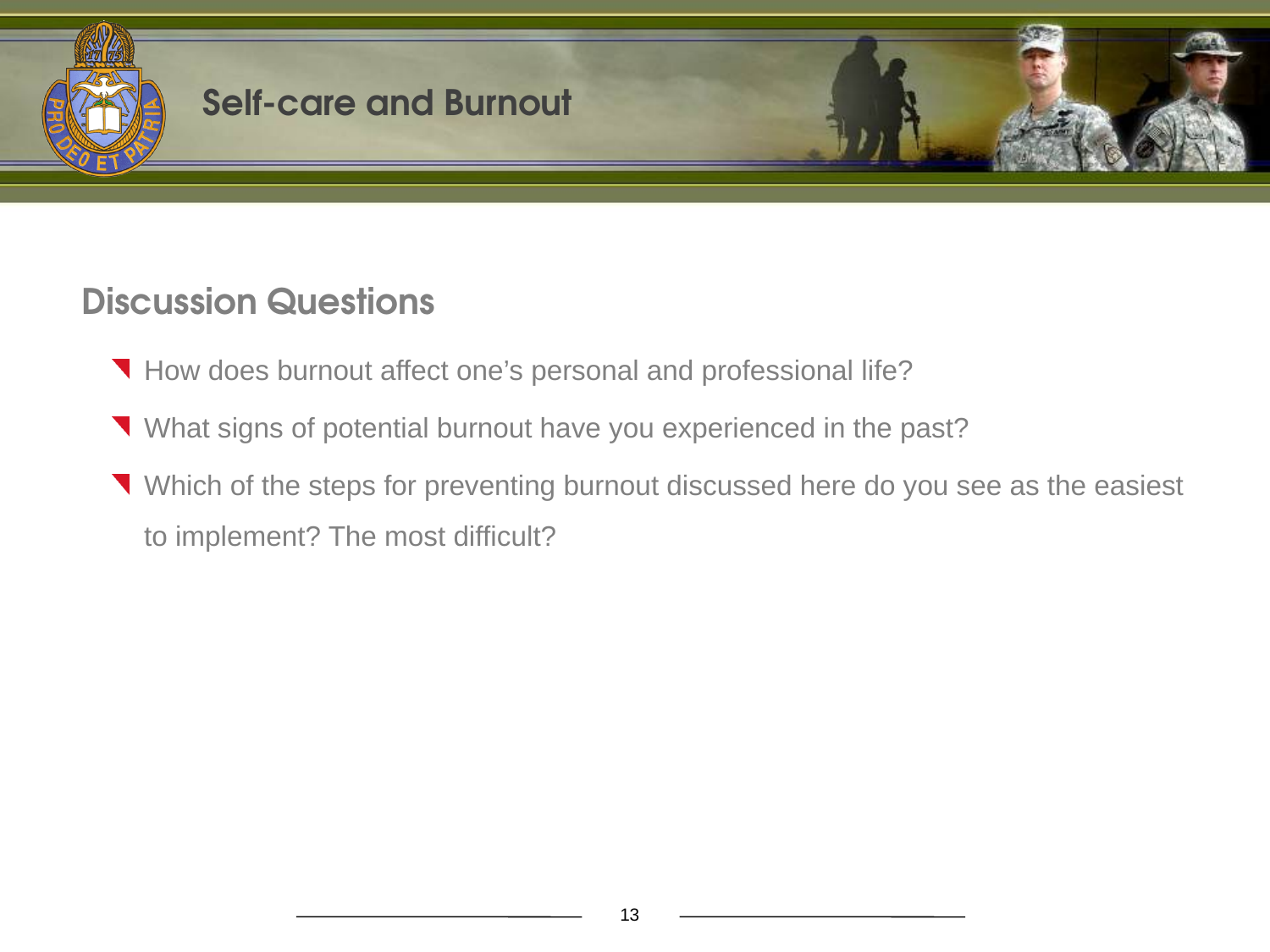

Self-care and Burnout
Discussion Questions
How does burnout affect one’s personal and professional life?
What signs of potential burnout have you experienced in the past?
Which of the steps for preventing burnout discussed here do you see as the easiest to implement? The most difficult?

13